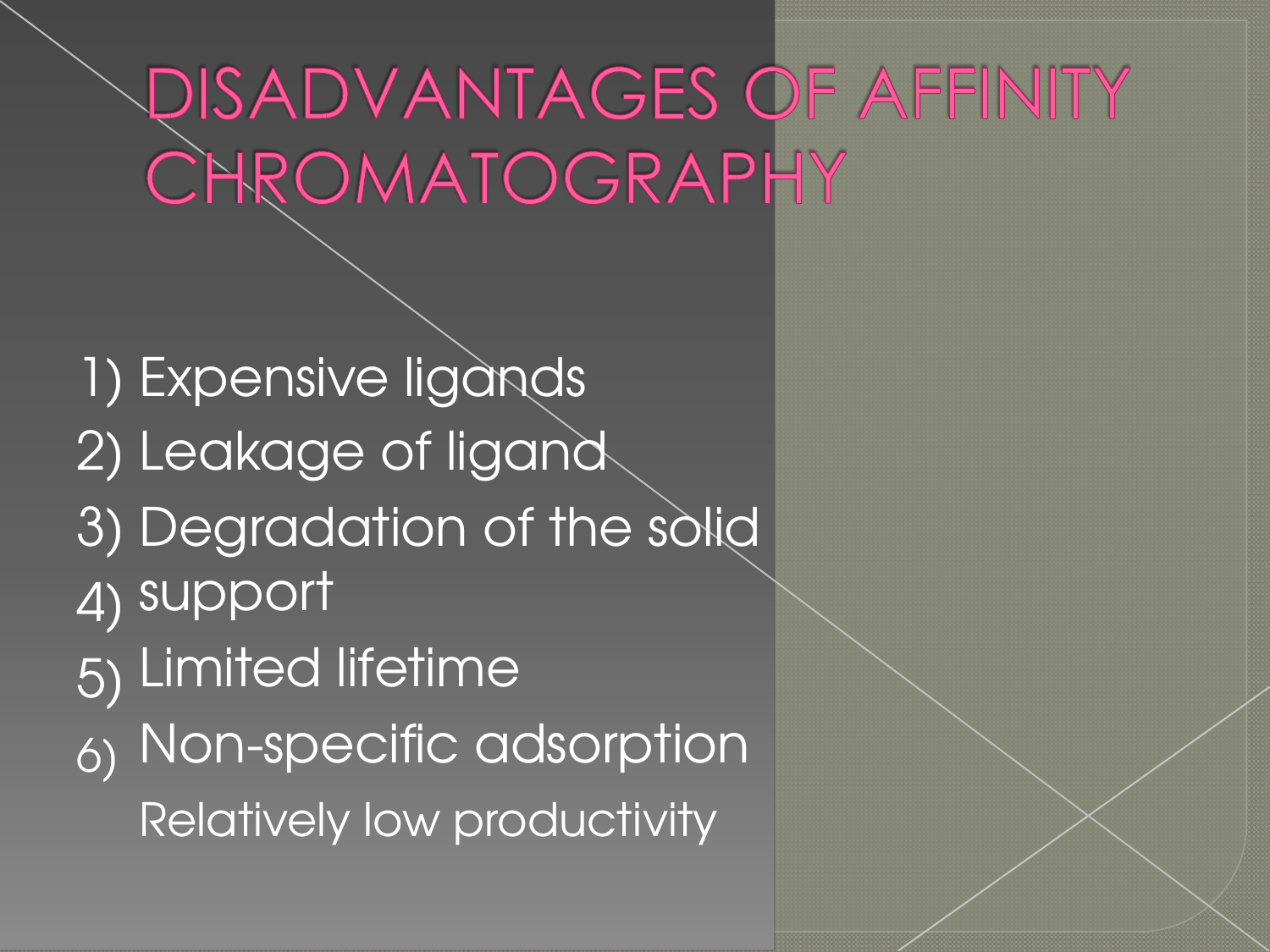

1)
2)
3)
4)
5)
6)
Expensive ligands
Leakage of ligand
Degradation of the solid support
Limited lifetime
Non-specific adsorption
Relatively low productivity